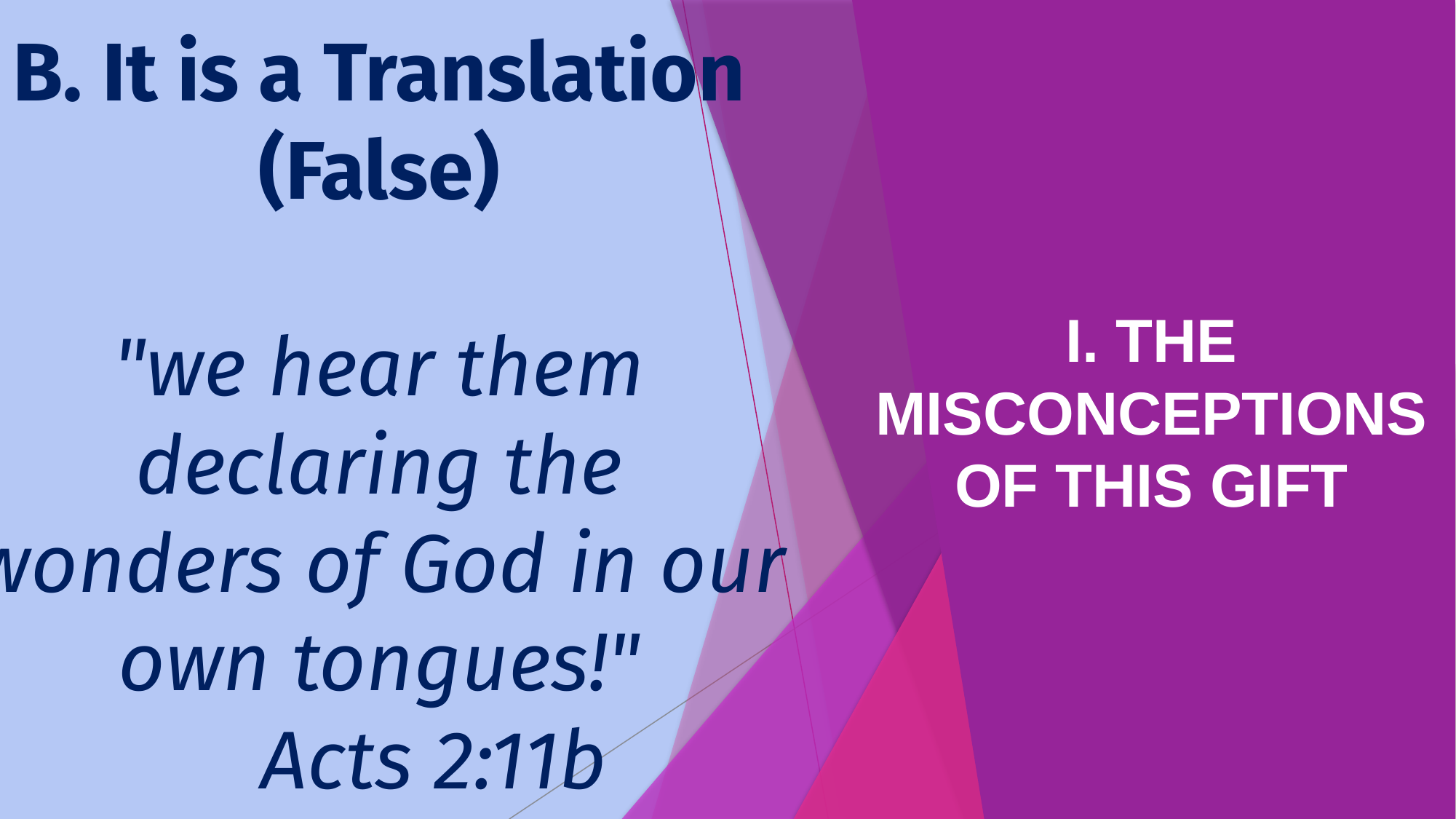

I. THE MISCONCEPTIONS OF THIS GIFT
# B. It is a Translation (False) "we hear them declaring the wonders of God in our own tongues!" Acts 2:11b